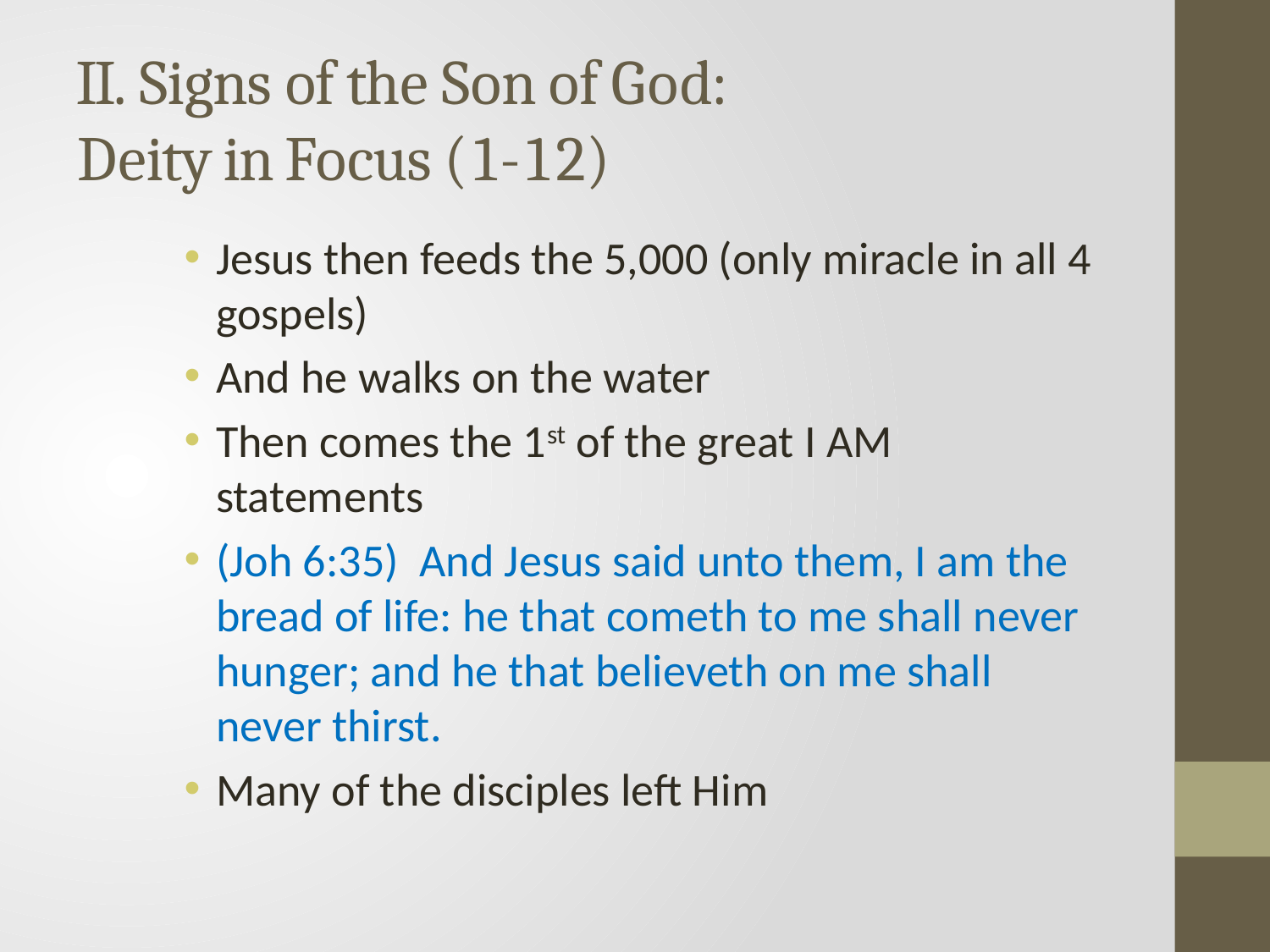

# II. Signs of the Son of God: Deity in Focus (1-12)
Jesus then feeds the 5,000 (only miracle in all 4 gospels)
And he walks on the water
Then comes the 1st of the great I AM statements
(Joh 6:35)  And Jesus said unto them, I am the bread of life: he that cometh to me shall never hunger; and he that believeth on me shall never thirst.
Many of the disciples left Him